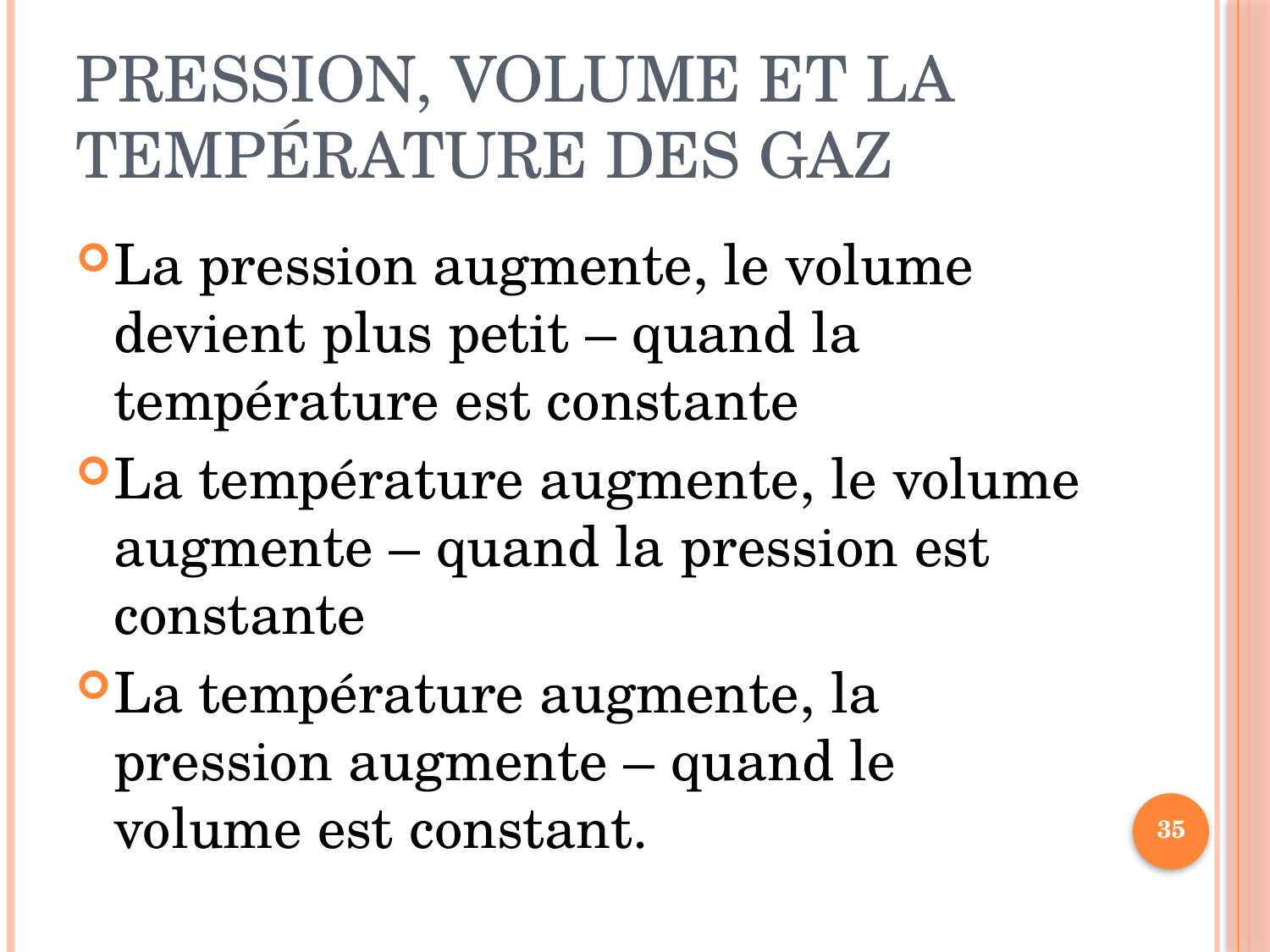

# Pression, Volume et la Température des Gaz
La pression augmente, le volume devient plus petit – quand la température est constante
La température augmente, le volume augmente – quand la pression est constante
La température augmente, la pression augmente – quand le volume est constant.
35